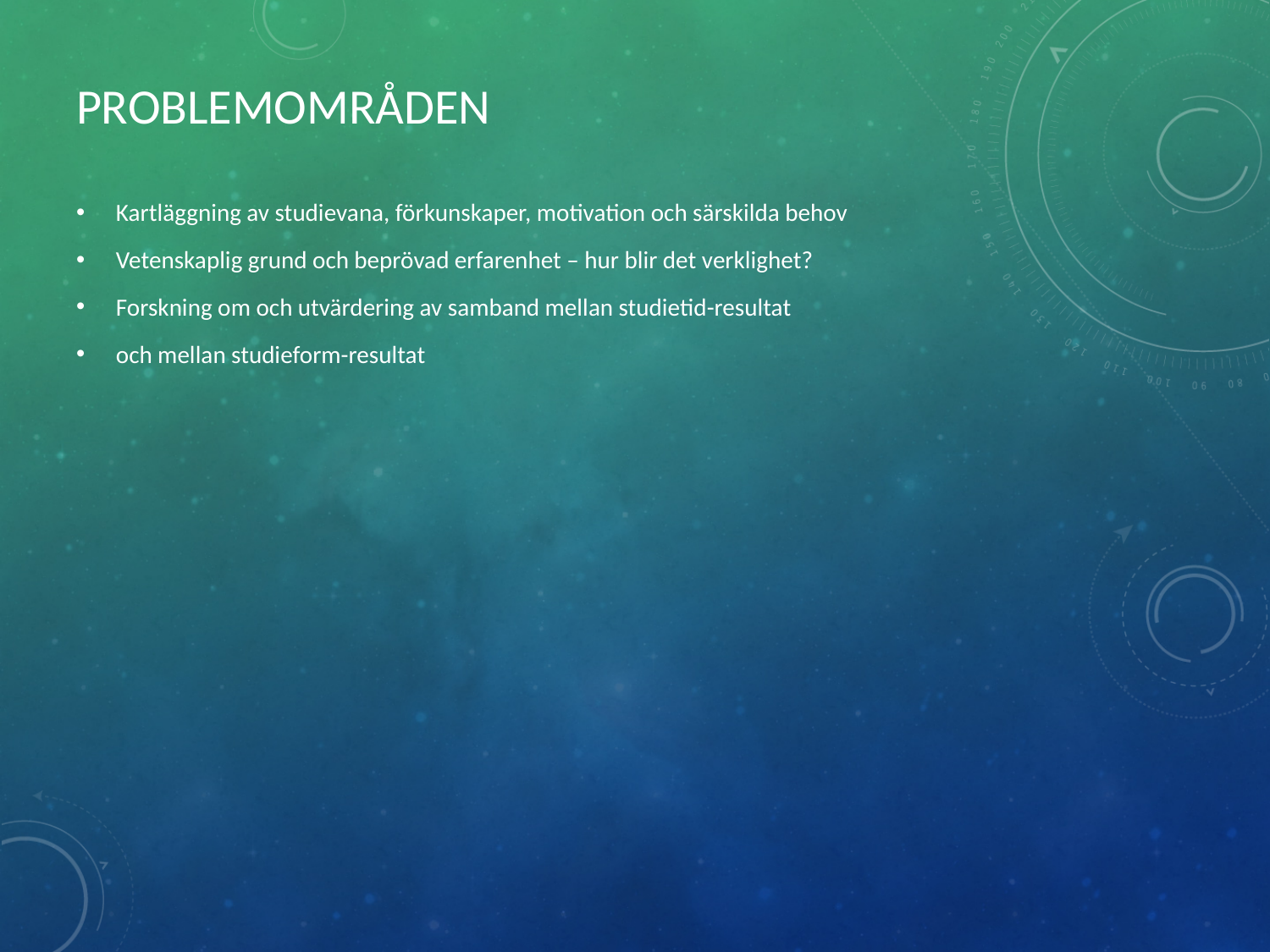

# Problemområden
Kartläggning av studievana, förkunskaper, motivation och särskilda behov
Vetenskaplig grund och beprövad erfarenhet – hur blir det verklighet?
Forskning om och utvärdering av samband mellan studietid-resultat
och mellan studieform-resultat